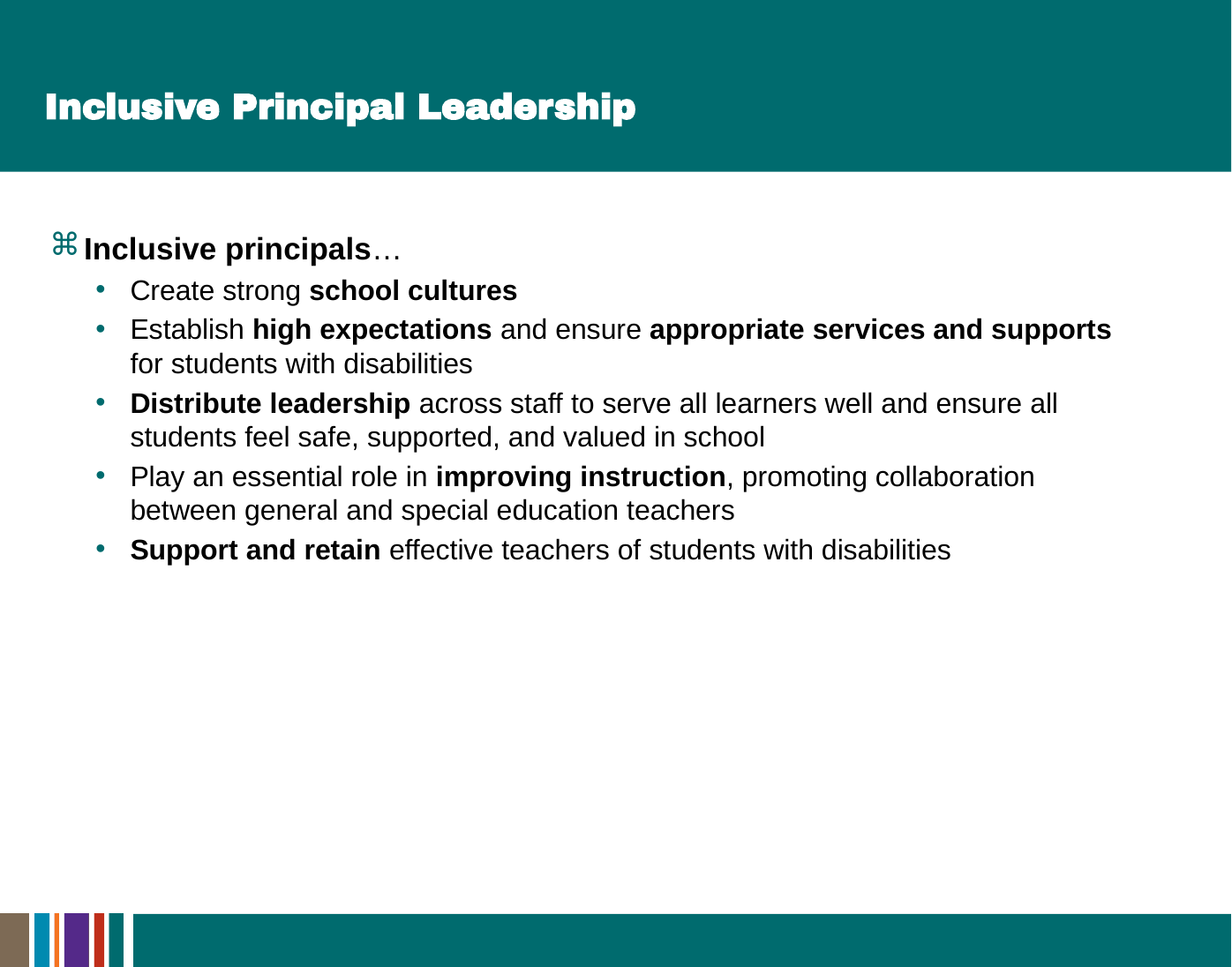

Inclusive Principal Leadership
# Inclusive Principal Leadership
Inclusive principals…
Create strong school cultures
Establish high expectations and ensure appropriate services and supports for students with disabilities
Distribute leadership across staff to serve all learners well and ensure all students feel safe, supported, and valued in school
Play an essential role in improving instruction, promoting collaboration between general and special education teachers
Support and retain effective teachers of students with disabilities